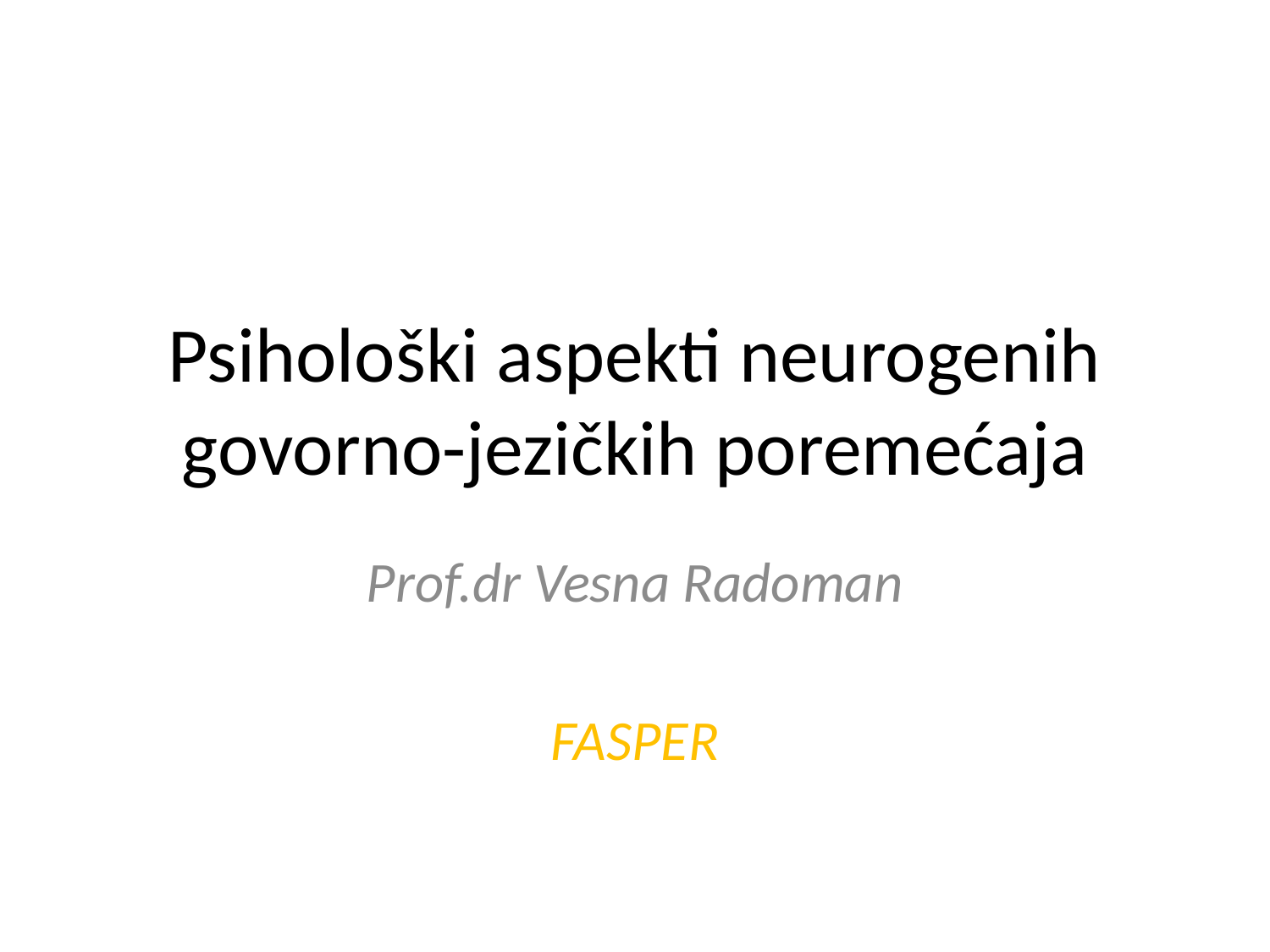

# Psihološki aspekti neurogenih govorno-jezičkih poremećaja
Prof.dr Vesna Radoman

FASPER